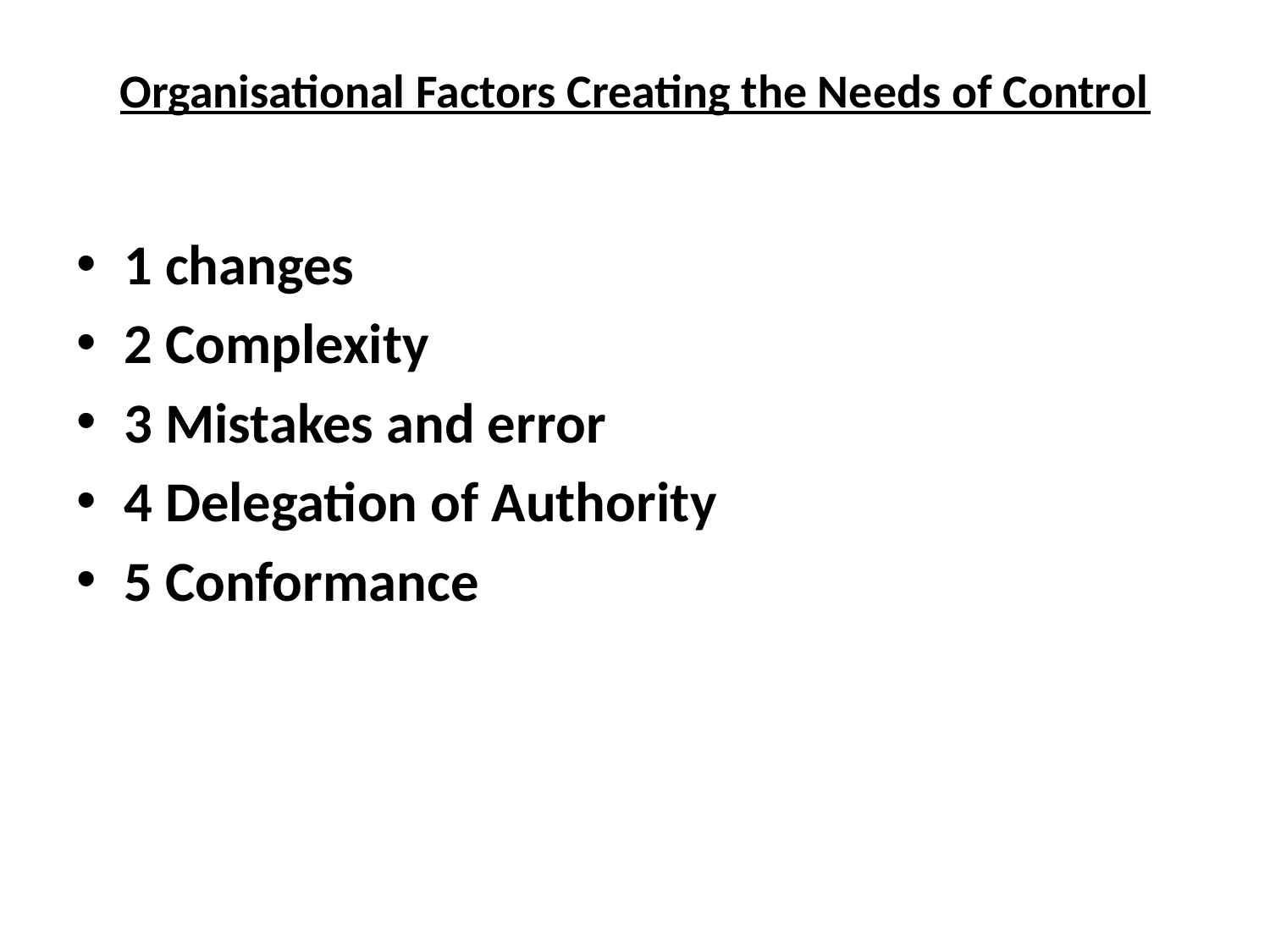

# Organisational Factors Creating the Needs of Control
1 changes
2 Complexity
3 Mistakes and error
4 Delegation of Authority
5 Conformance